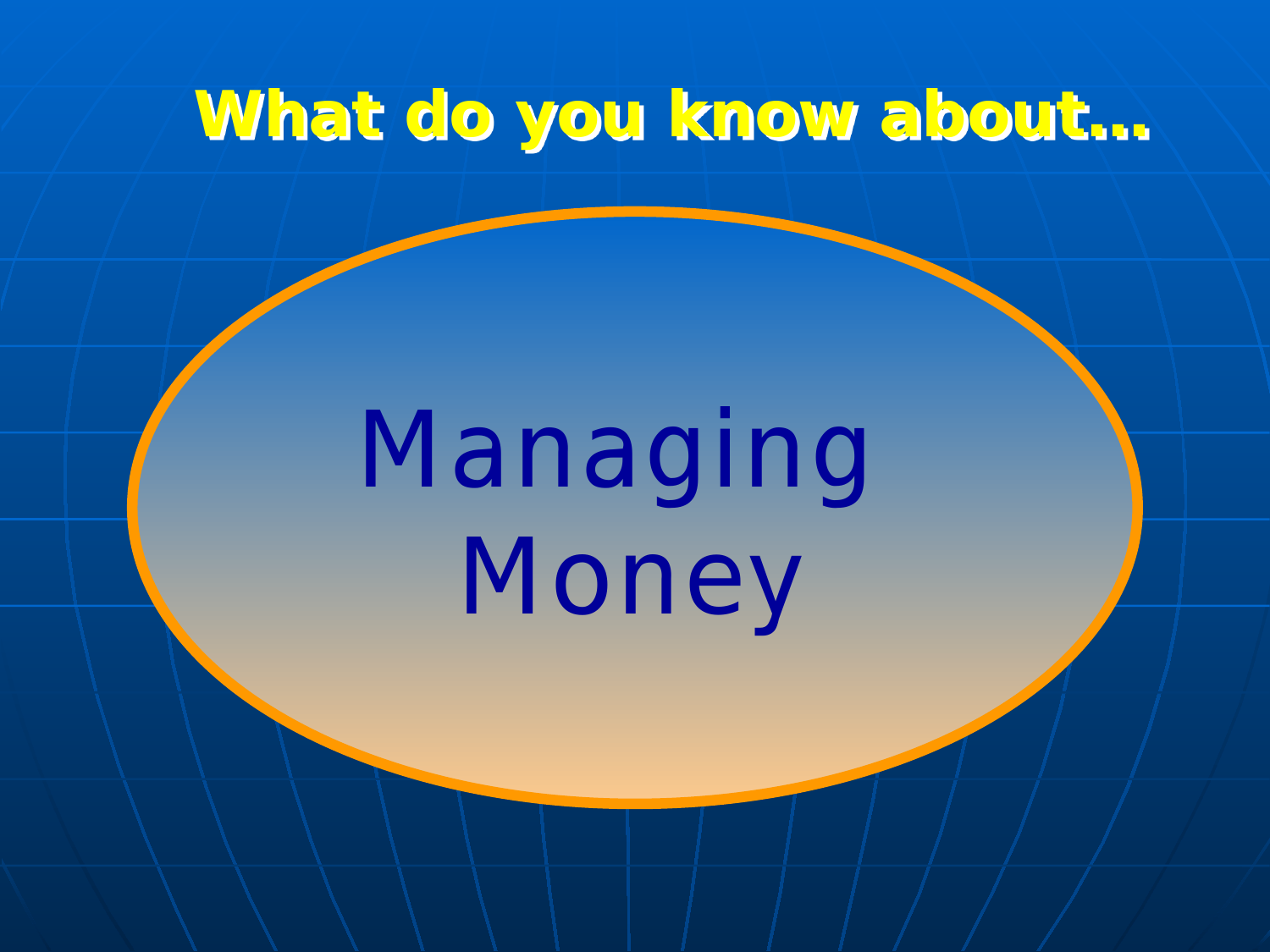

What do you know about…
Managing
Money